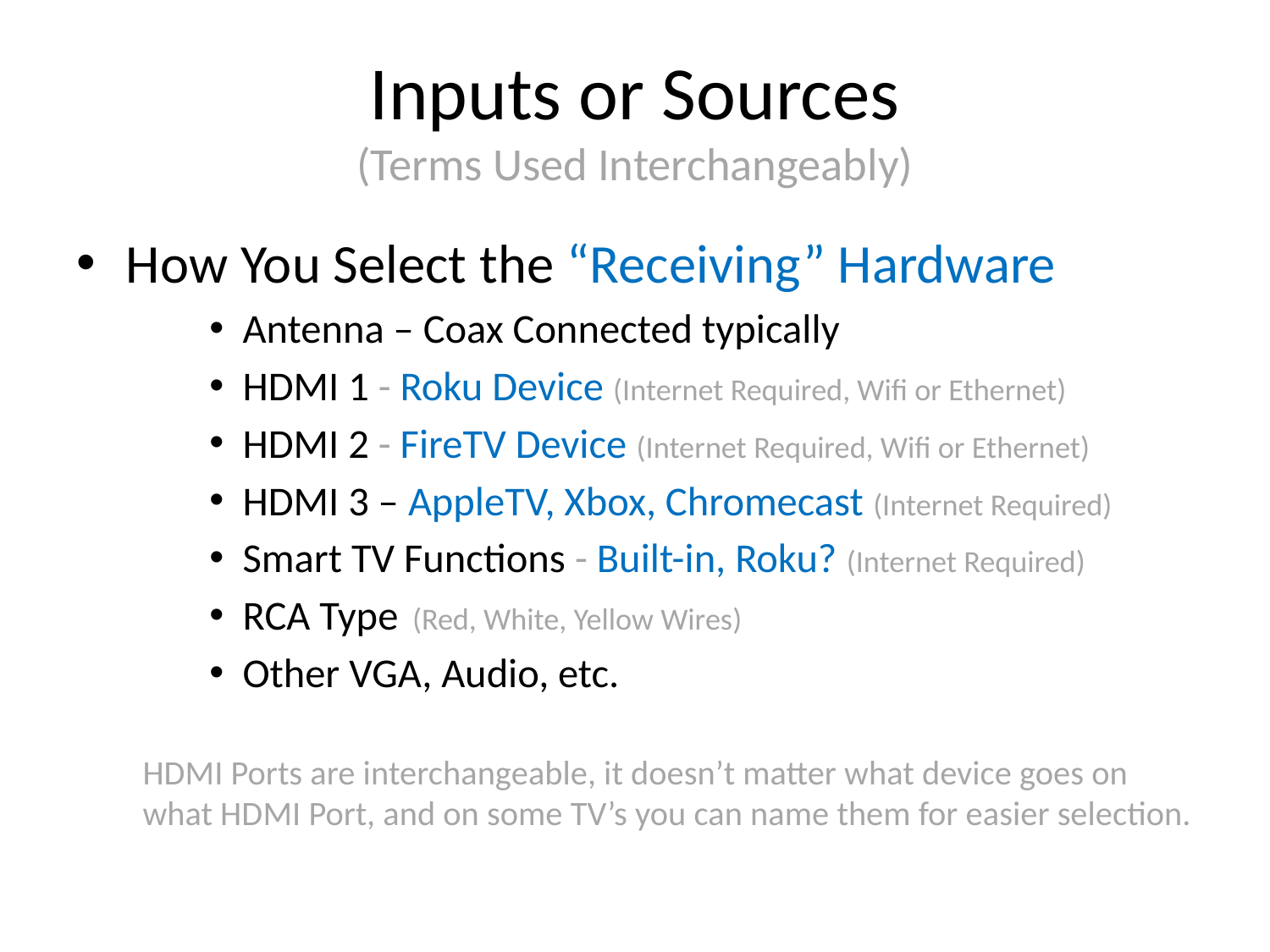

# Inputs or Sources (Terms Used Interchangeably)
How You Select the “Receiving” Hardware
Antenna – Coax Connected typically
HDMI 1 - Roku Device (Internet Required, Wifi or Ethernet)
HDMI 2 - FireTV Device (Internet Required, Wifi or Ethernet)
HDMI 3 – AppleTV, Xbox, Chromecast (Internet Required)
Smart TV Functions - Built-in, Roku? (Internet Required)
RCA Type  (Red, White, Yellow Wires)
Other VGA, Audio, etc.

HDMI Ports are interchangeable, it doesn’t matter what device goes on what HDMI Port, and on some TV’s you can name them for easier selection.